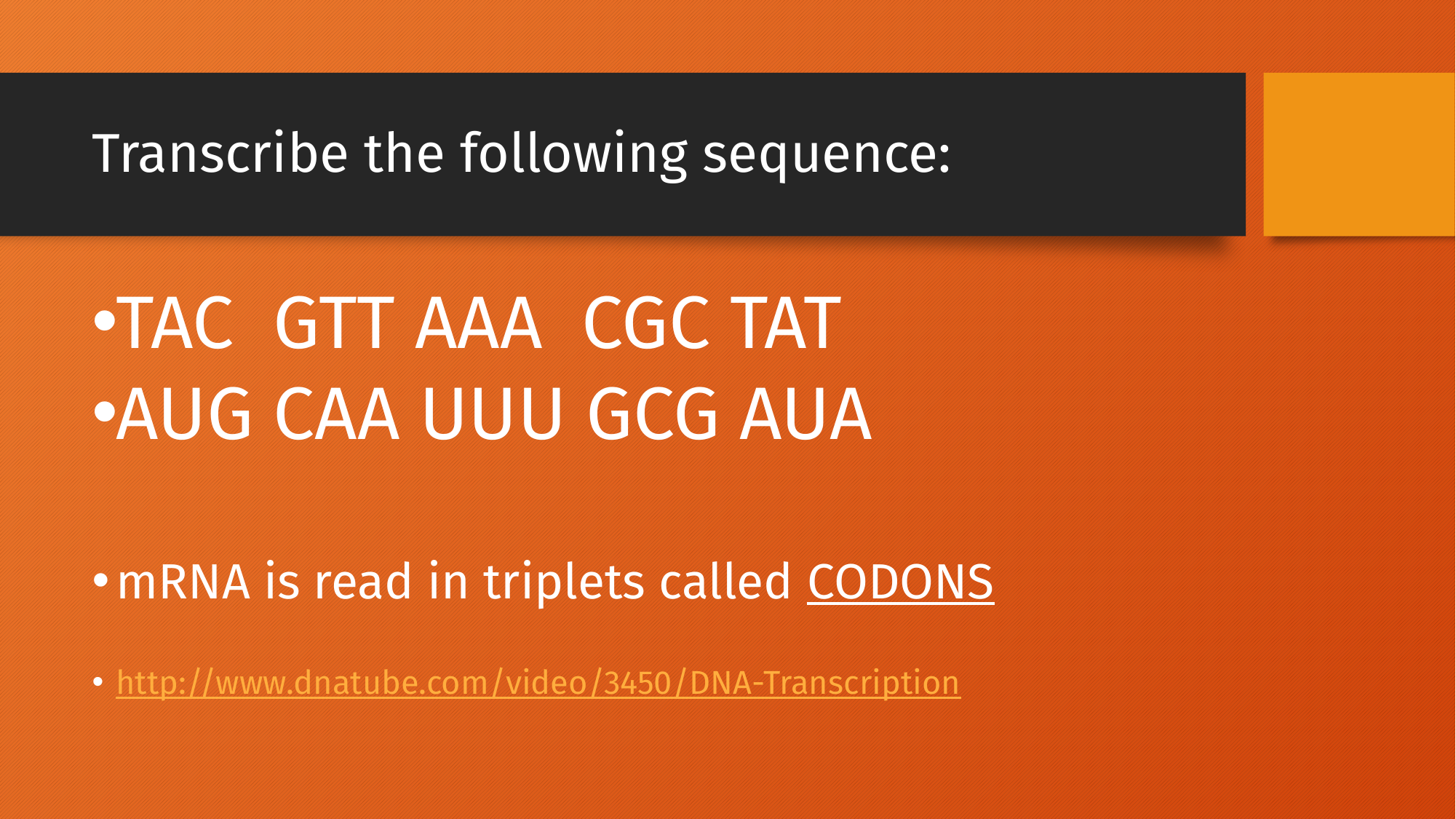

# Transcribe the following sequence:
TAC  GTT AAA  CGC TAT
AUG CAA UUU GCG AUA

mRNA is read in triplets called CODONS

http://www.dnatube.com/video/3450/DNA-Transcription